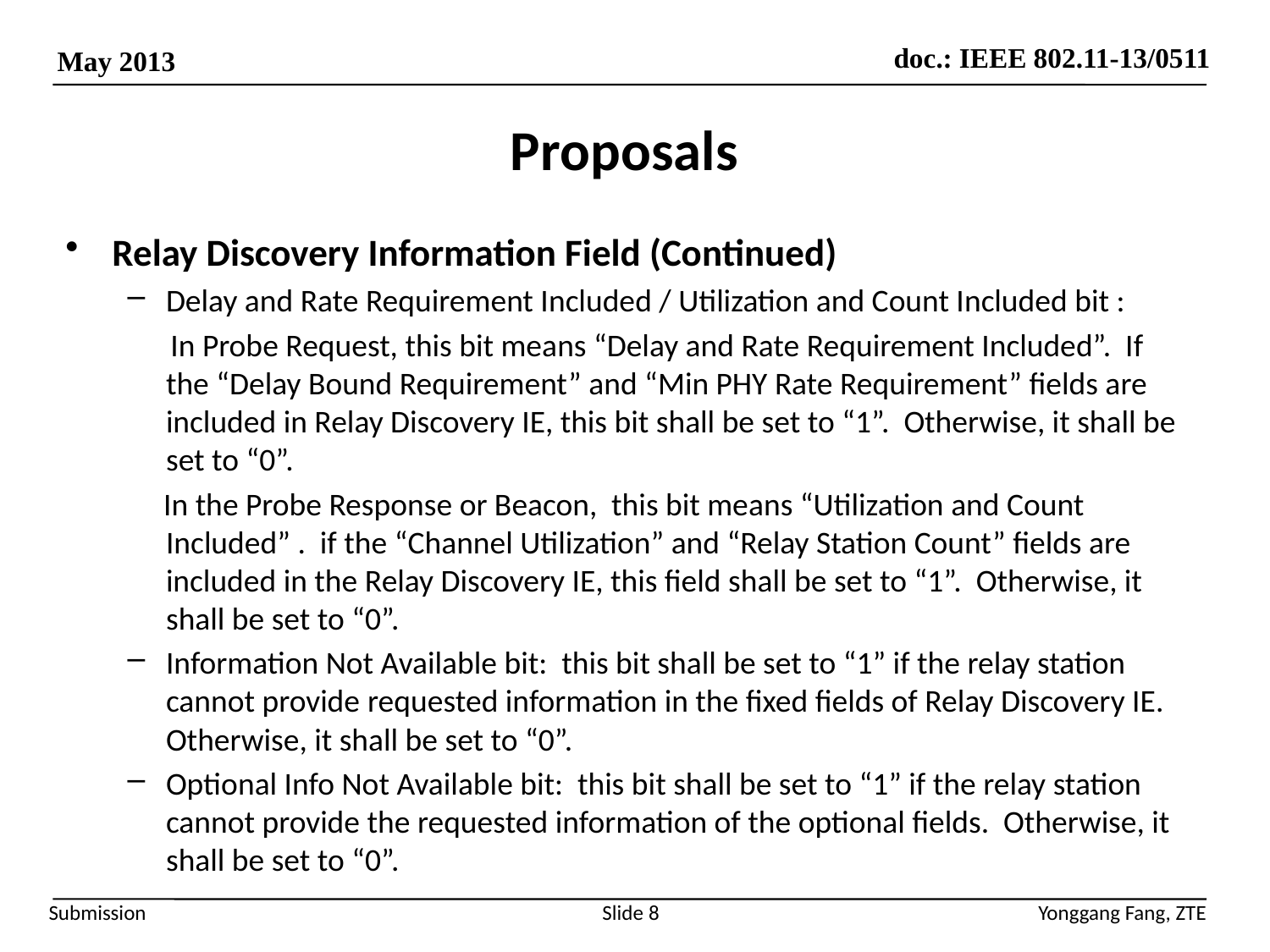

# Proposals
Relay Discovery Information Field (Continued)
Delay and Rate Requirement Included / Utilization and Count Included bit :
      In Probe Request, this bit means “Delay and Rate Requirement Included”.  If the “Delay Bound Requirement” and “Min PHY Rate Requirement” fields are included in Relay Discovery IE, this bit shall be set to “1”.  Otherwise, it shall be set to “0”.
     In the Probe Response or Beacon,  this bit means “Utilization and Count Included” .  if the “Channel Utilization” and “Relay Station Count” fields are included in the Relay Discovery IE, this field shall be set to “1”.  Otherwise, it shall be set to “0”.
Information Not Available bit:  this bit shall be set to “1” if the relay station cannot provide requested information in the fixed fields of Relay Discovery IE.  Otherwise, it shall be set to “0”.
Optional Info Not Available bit:  this bit shall be set to “1” if the relay station cannot provide the requested information of the optional fields.  Otherwise, it shall be set to “0”.

Slide 8
Yonggang Fang, ZTE